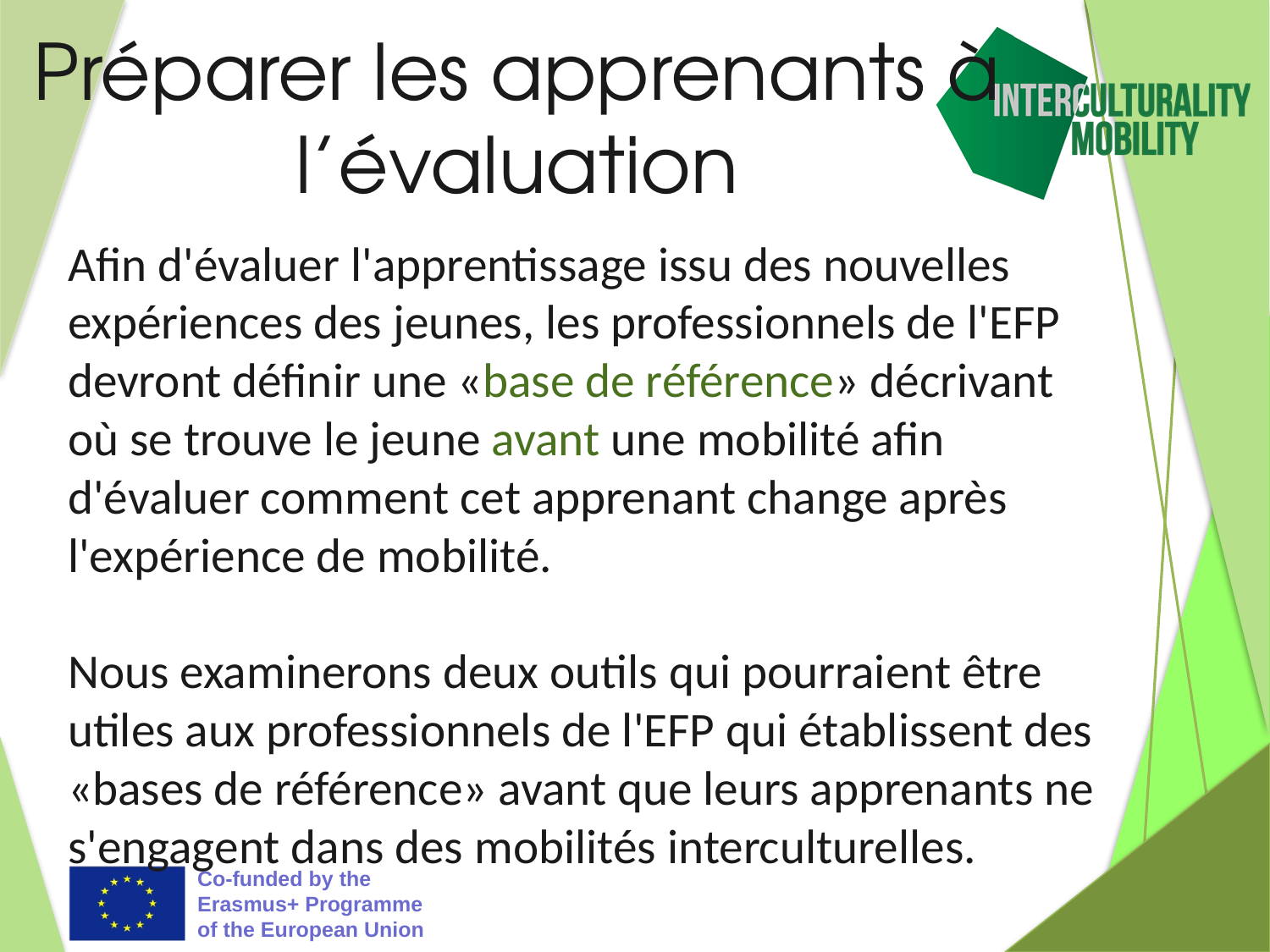

# Préparer les apprenants à l’évaluation
Afin d'évaluer l'apprentissage issu des nouvelles expériences des jeunes, les professionnels de l'EFP devront définir une «base de référence» décrivant où se trouve le jeune avant une mobilité afin d'évaluer comment cet apprenant change après l'expérience de mobilité.

Nous examinerons deux outils qui pourraient être utiles aux professionnels de l'EFP qui établissent des «bases de référence» avant que leurs apprenants ne s'engagent dans des mobilités interculturelles.